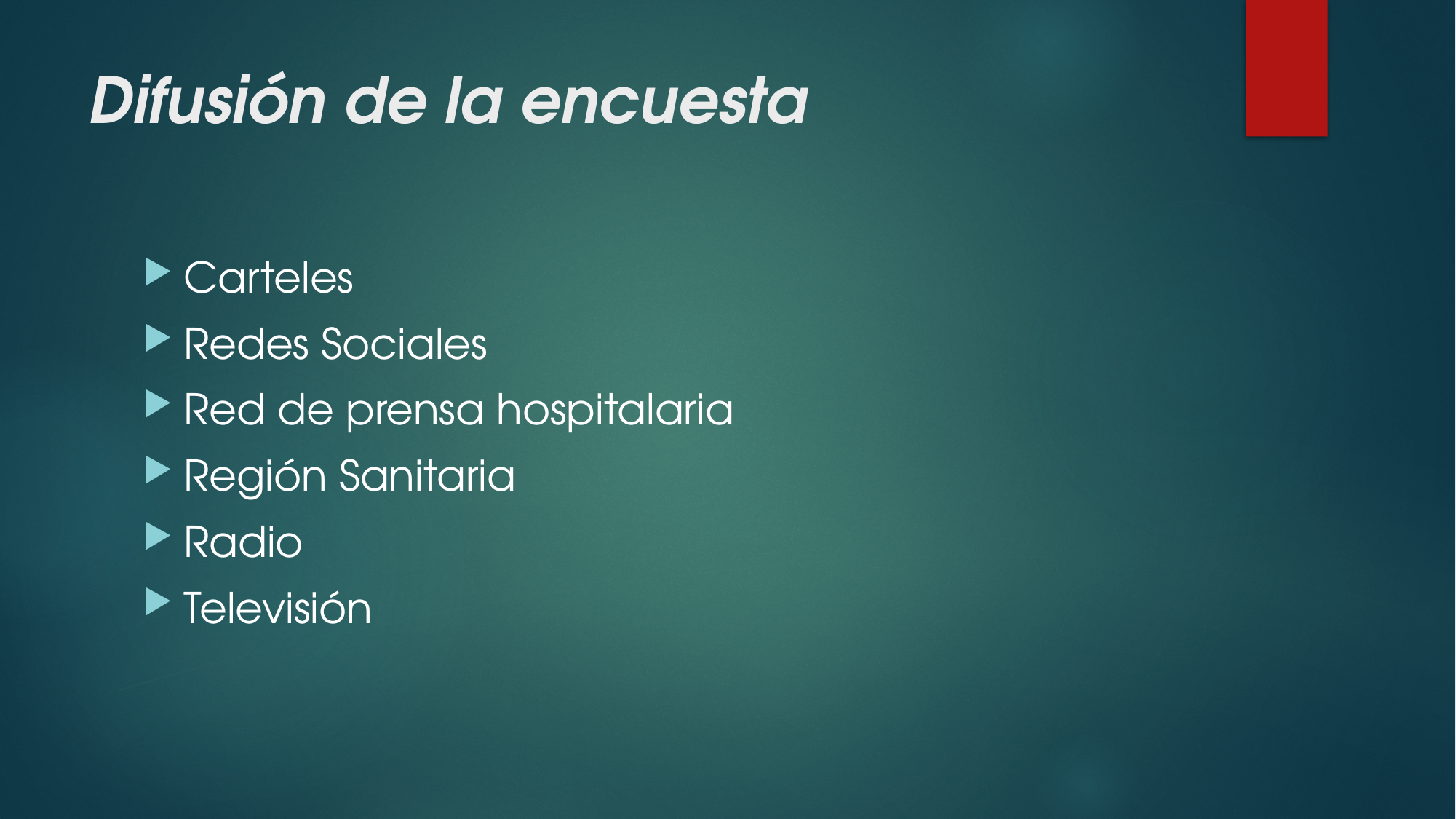

# Difusión de la encuesta
Carteles
Redes Sociales
Red de prensa hospitalaria
Región Sanitaria
Radio
Televisión